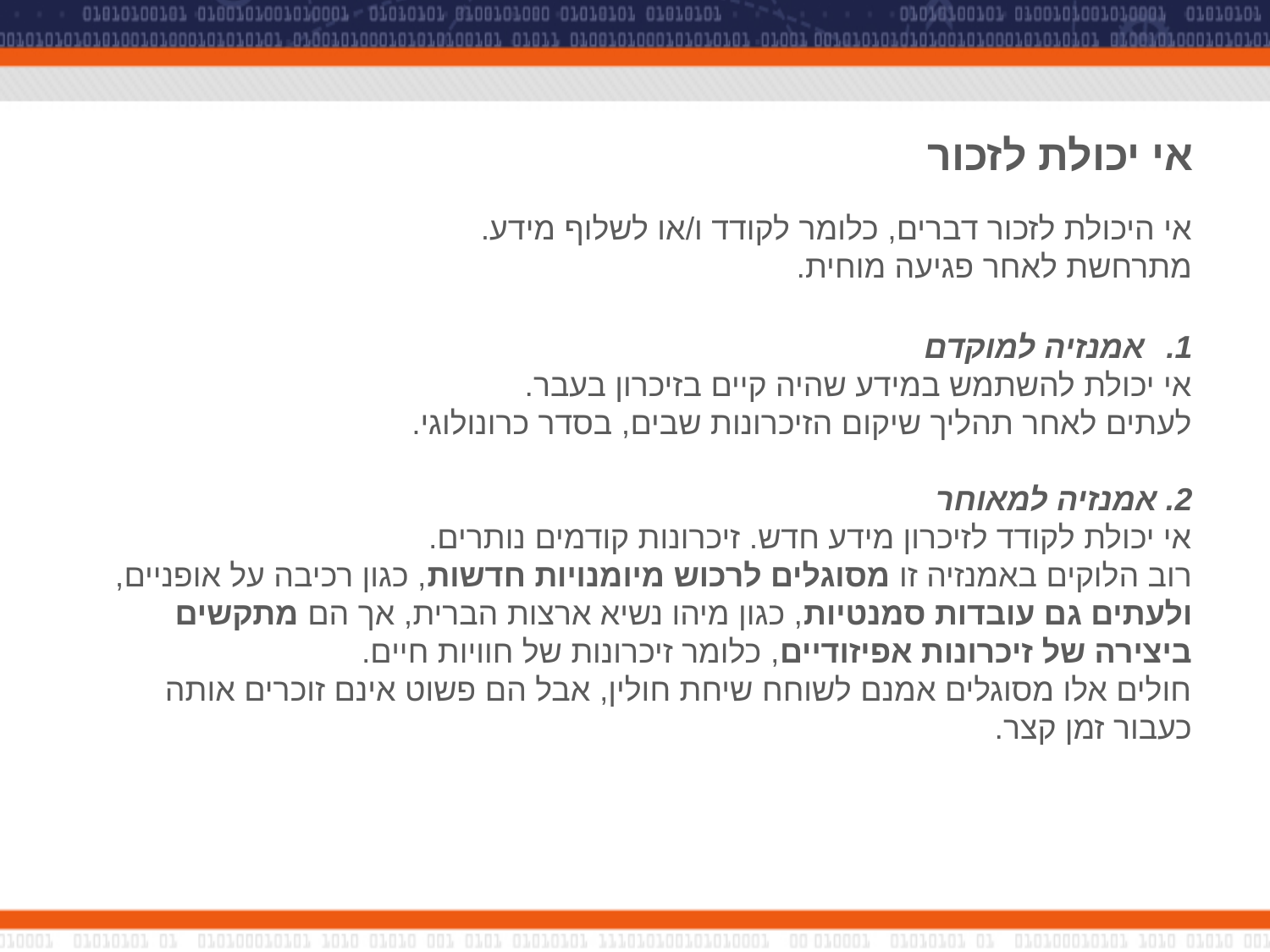

# אי יכולת לזכור
אי היכולת לזכור דברים, כלומר לקודד ו/או לשלוף מידע.
מתרחשת לאחר פגיעה מוחית.
אמנזיה למוקדם
אי יכולת להשתמש במידע שהיה קיים בזיכרון בעבר.
לעתים לאחר תהליך שיקום הזיכרונות שבים, בסדר כרונולוגי.

2. אמנזיה למאוחר
אי יכולת לקודד לזיכרון מידע חדש. זיכרונות קודמים נותרים.
רוב הלוקים באמנזיה זו מסוגלים לרכוש מיומנויות חדשות, כגון רכיבה על אופניים, ולעתים גם עובדות סמנטיות, כגון מיהו נשיא ארצות הברית, אך הם מתקשים ביצירה של זיכרונות אפיזודיים, כלומר זיכרונות של חוויות חיים.
חולים אלו מסוגלים אמנם לשוחח שיחת חולין, אבל הם פשוט אינם זוכרים אותה כעבור זמן קצר.